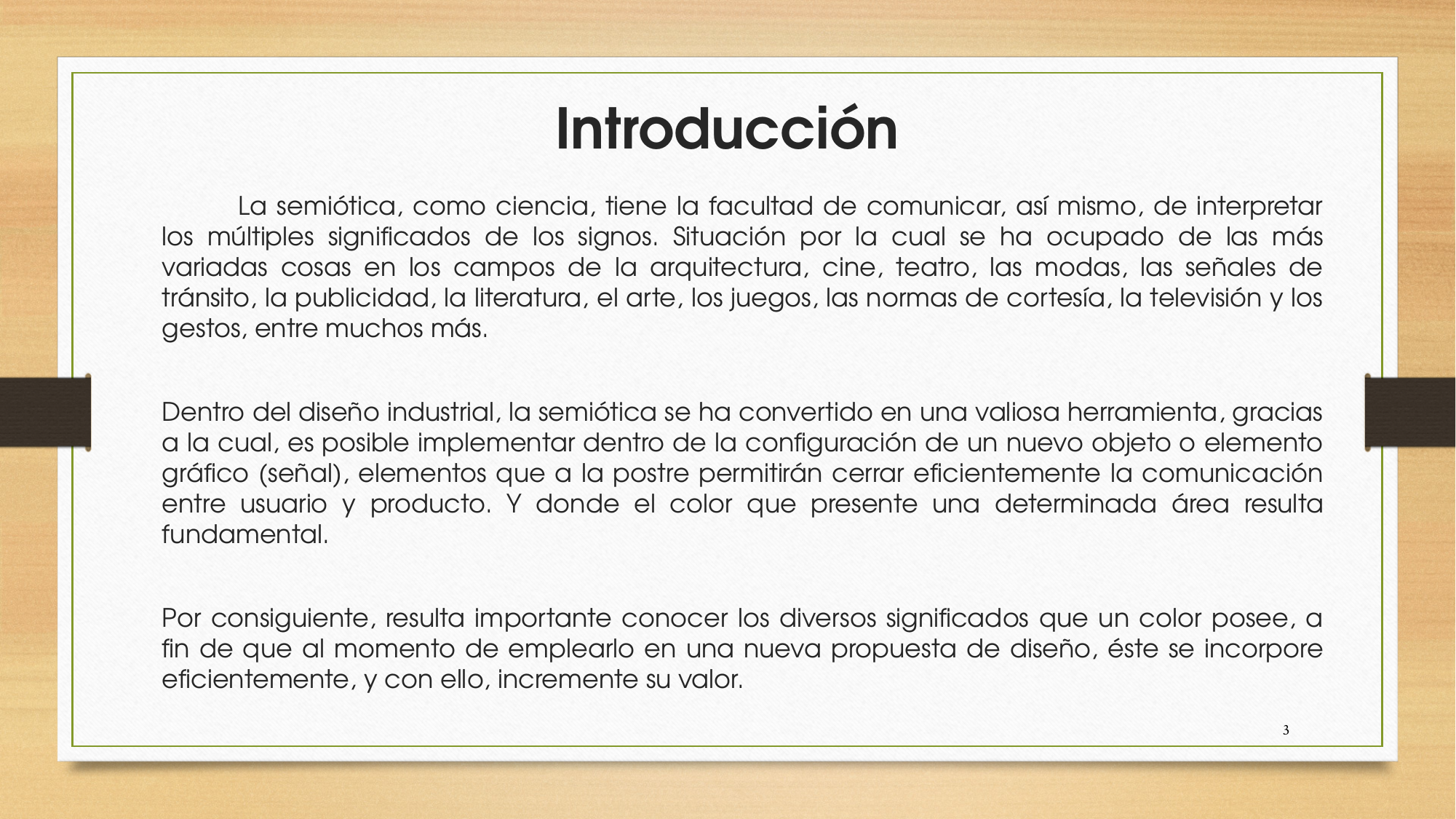

Introducción
	La semiótica, como ciencia, tiene la facultad de comunicar, así mismo, de interpretar los múltiples significados de los signos. Situación por la cual se ha ocupado de las más variadas cosas en los campos de la arquitectura, cine, teatro, las modas, las señales de tránsito, la publicidad, la literatura, el arte, los juegos, las normas de cortesía, la televisión y los gestos, entre muchos más.

Dentro del diseño industrial, la semiótica se ha convertido en una valiosa herramienta, gracias a la cual, es posible implementar dentro de la configuración de un nuevo objeto o elemento gráfico (señal), elementos que a la postre permitirán cerrar eficientemente la comunicación entre usuario y producto. Y donde el color que presente una determinada área resulta fundamental.

Por consiguiente, resulta importante conocer los diversos significados que un color posee, a fin de que al momento de emplearlo en una nueva propuesta de diseño, éste se incorpore eficientemente, y con ello, incremente su valor.

3